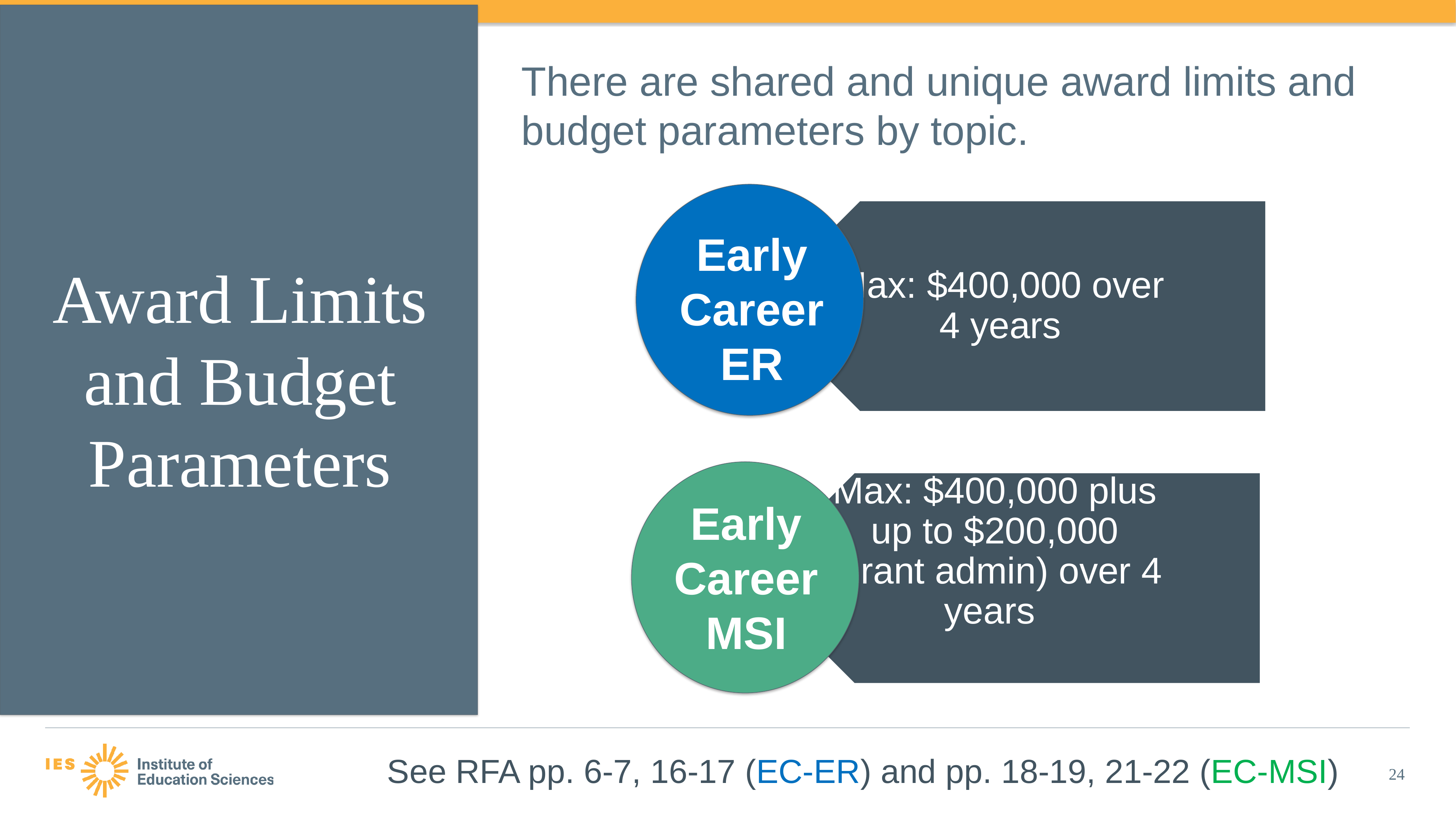

There are shared and unique award limits and budget parameters by topic.

Max: $400,000 over 4 years
Max: $400,000 plus up to $200,000 (grant admin) over 4 years

Early Career
ER

Early Career
MSI
# Award Limits and Budget Parameters
See RFA pp. 6-7, 16-17 (EC-ER) and pp. 18-19, 21-22 (EC-MSI)
24